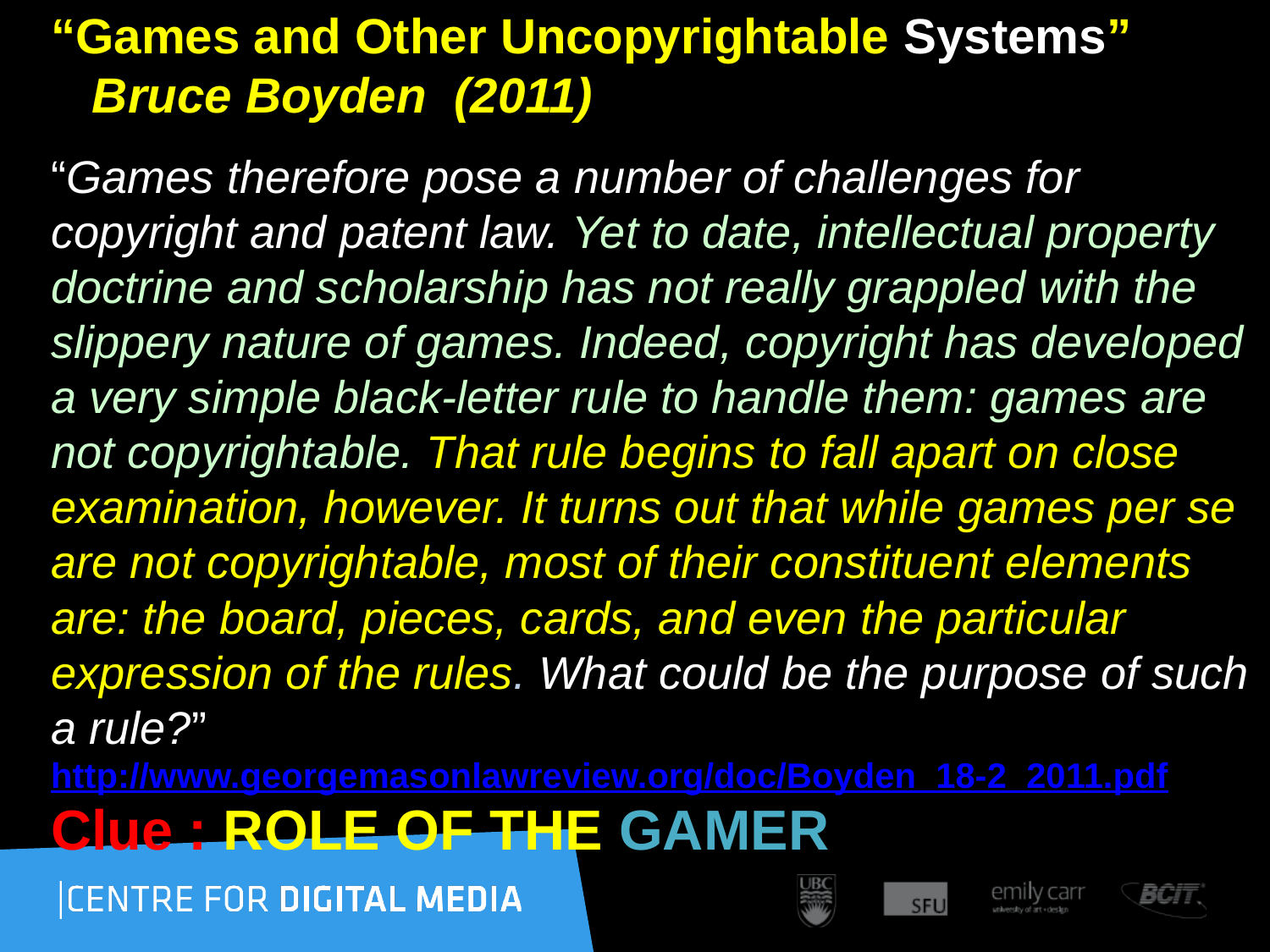

# “Games and Other Uncopyrightable Systems” Bruce Boyden  (2011)
“Games therefore pose a number of challenges for copyright and patent law. Yet to date, intellectual property doctrine and scholarship has not really grappled with the slippery nature of games. Indeed, copyright has developed a very simple black-letter rule to handle them: games are not copyrightable. That rule begins to fall apart on close examination, however. It turns out that while games per se are not copyrightable, most of their constituent elements are: the board, pieces, cards, and even the particular expression of the rules. What could be the purpose of such a rule?” http://www.georgemasonlawreview.org/doc/Boyden_18-2_2011.pdf
Clue : ROLE OF THE GAMER